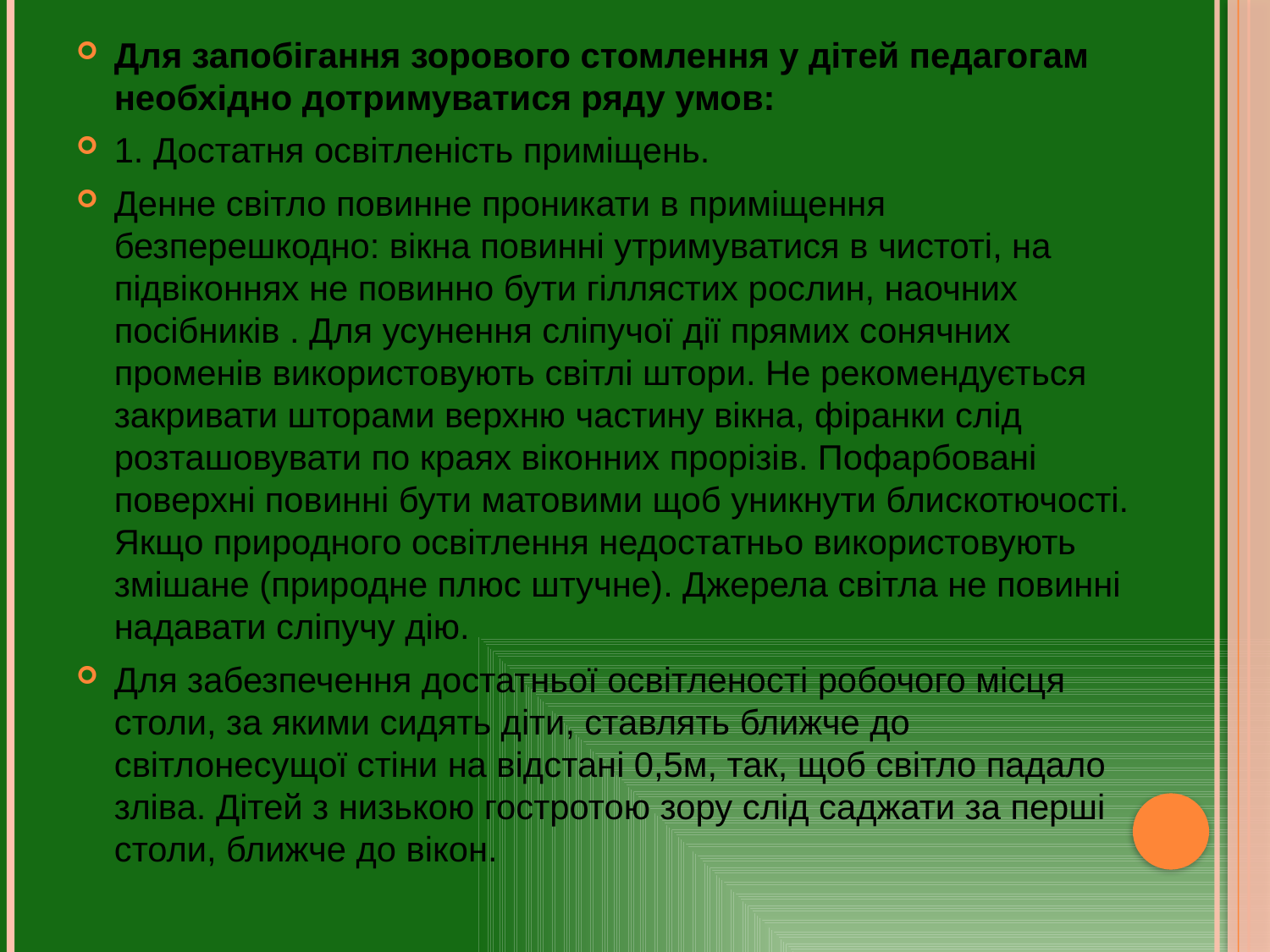

Для запобігання зорового стомлення у дітей педагогам необхідно дотримуватися ряду умов:
1. Достатня освітленість приміщень.
Денне світло повинне проникати в приміщення безперешкодно: вікна повинні утримуватися в чистоті, на підвіконнях не повинно бути гіллястих рослин, наочних посібників . Для усунення сліпучої дії прямих сонячних променів використовують світлі штори. Не рекомендується закривати шторами верхню частину вікна, фіранки слід розташовувати по краях віконних прорізів. Пофарбовані поверхні повинні бути матовими щоб уникнути блискотючості. Якщо природного освітлення недостатньо використовують змішане (природне плюс штучне). Джерела світла не повинні надавати сліпучу дію.
Для забезпечення достатньої освітленості робочого місця столи, за якими сидять діти, ставлять ближче до світлонесущої стіни на відстані 0,5м, так, щоб світло падало зліва. Дітей з низькою гостротою зору слід саджати за перші столи, ближче до вікон.